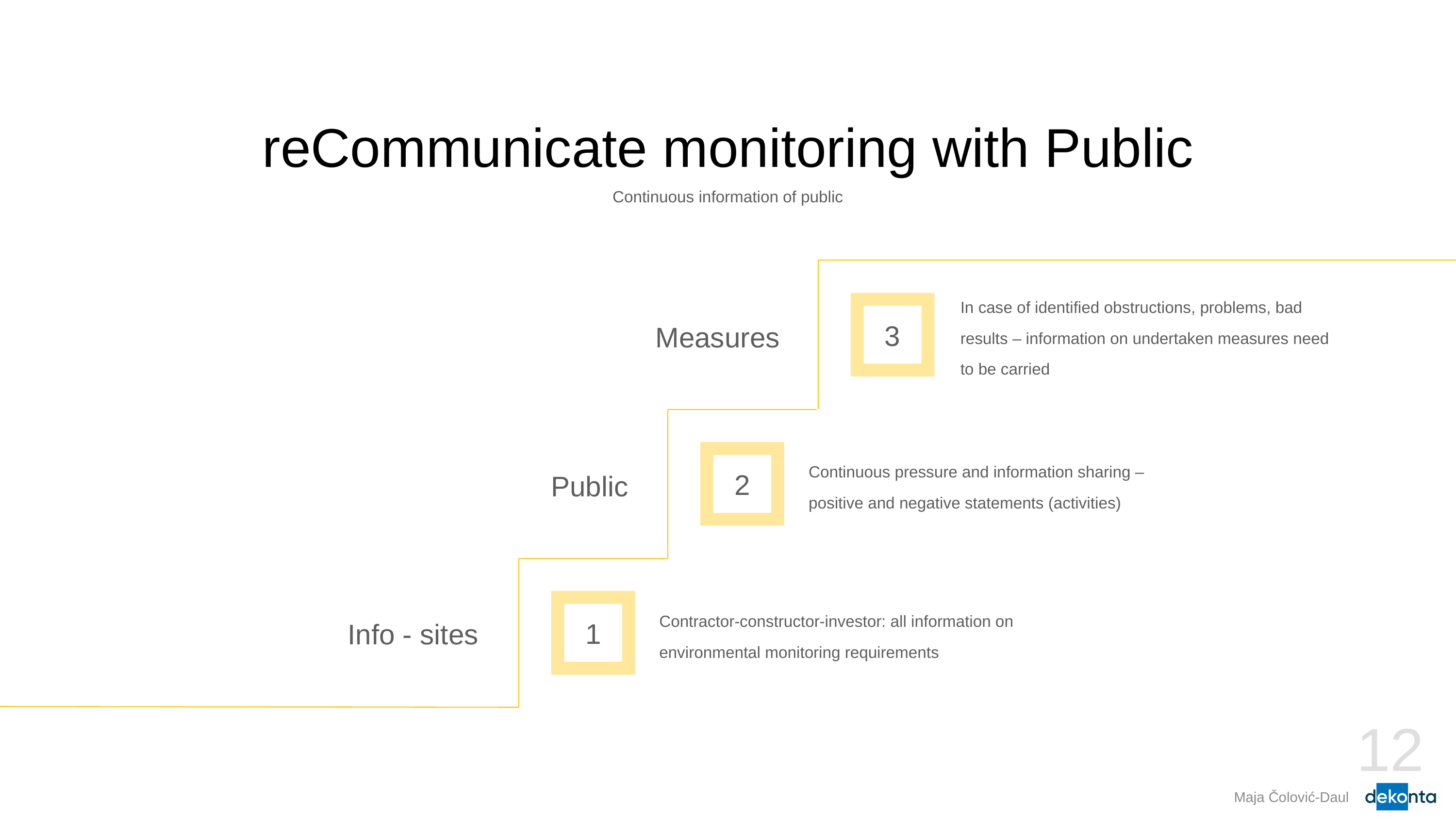

# reCommunicate monitoring with Public
Continuous information of public
In case of identified obstructions, problems, bad results – information on undertaken measures need to be carried
3
Measures
Continuous pressure and information sharing – positive and negative statements (activities)
2
Public
Contractor-constructor-investor: all information on environmental monitoring requirements
1
Info - sites
12
Maja Čolović-Daul